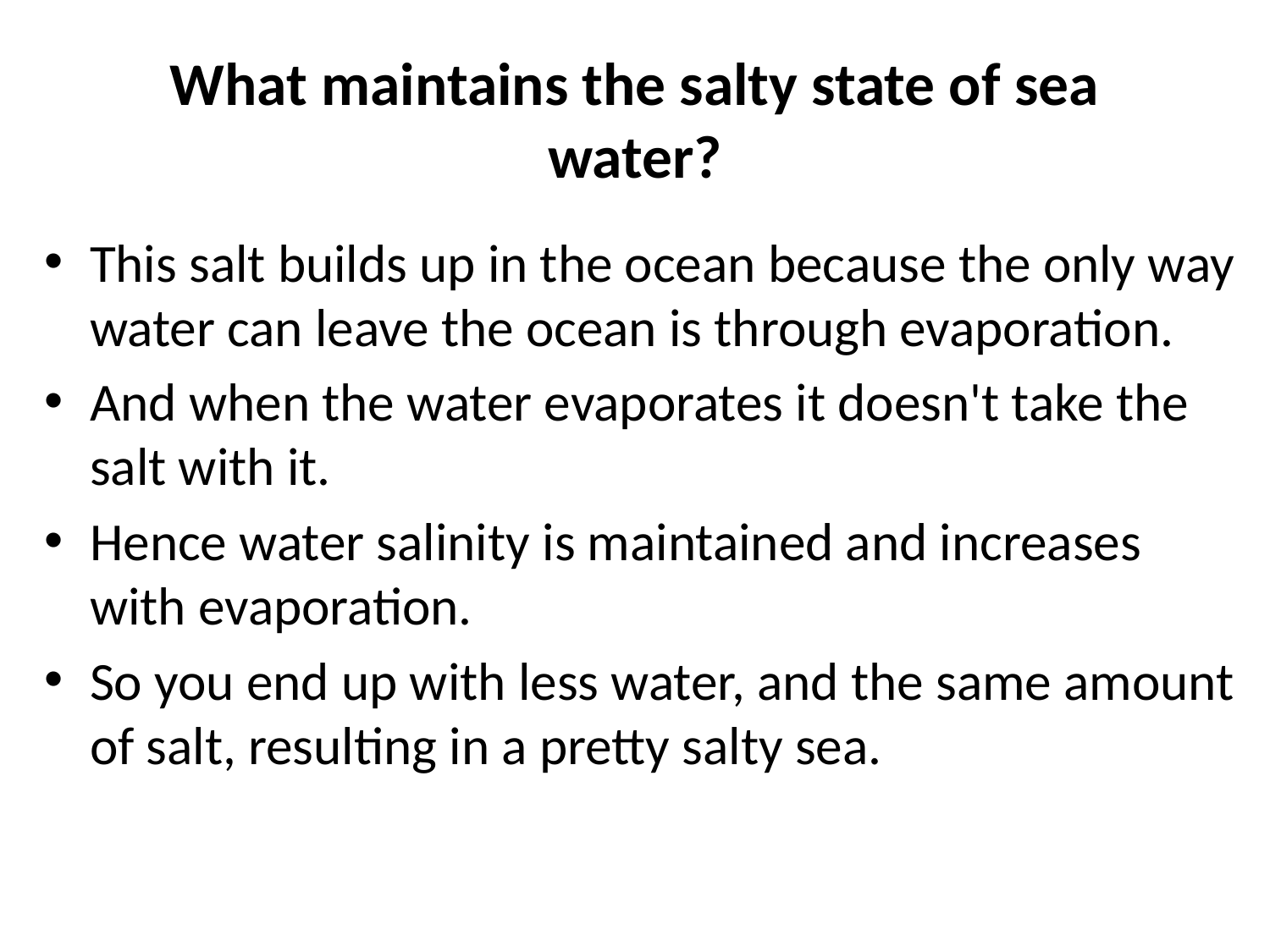

# What maintains the salty state of sea water?
This salt builds up in the ocean because the only way water can leave the ocean is through evaporation.
And when the water evaporates it doesn't take the salt with it.
Hence water salinity is maintained and increases with evaporation.
So you end up with less water, and the same amount of salt, resulting in a pretty salty sea.